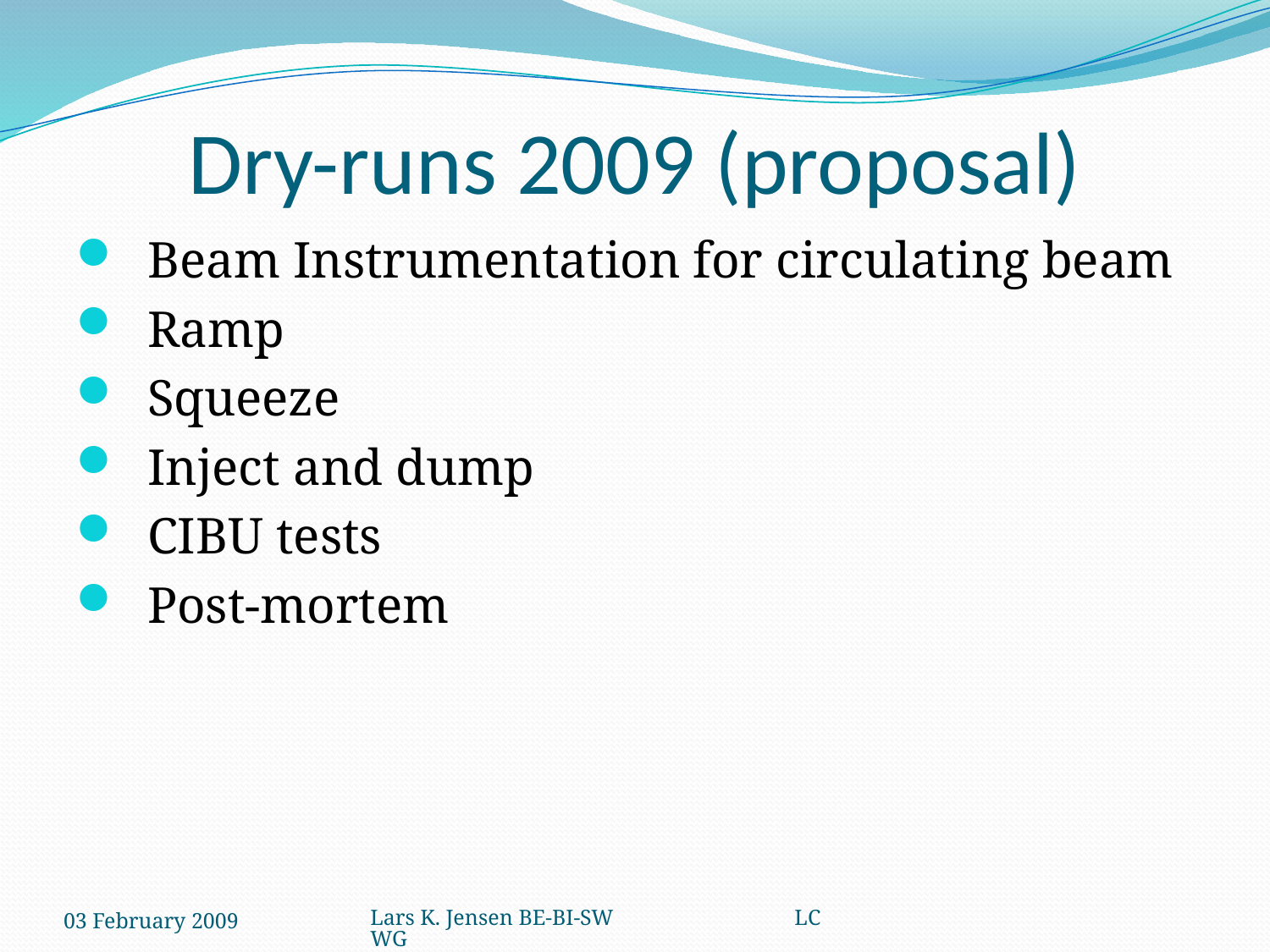

# Dry-runs 2009 (proposal)
Beam Instrumentation for circulating beam
Ramp
Squeeze
Inject and dump
CIBU tests
Post-mortem

03 February 2009
Lars K. Jensen BE-BI-SW                                 LCWG